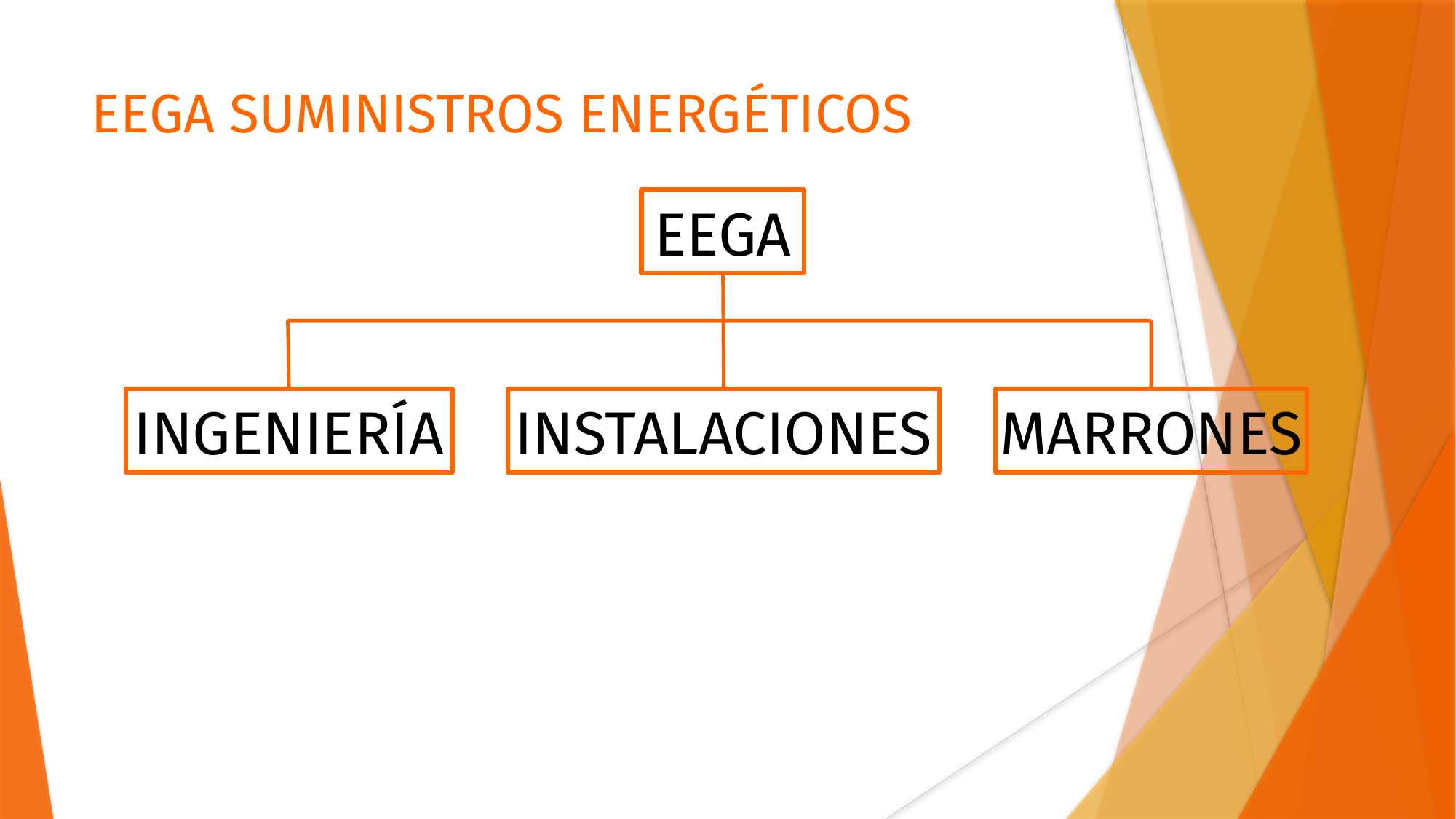

EEGA SUMINISTROS ENERGÉTICOS
EEGA

INGENIERÍA
INSTALACIONES
MARRONES